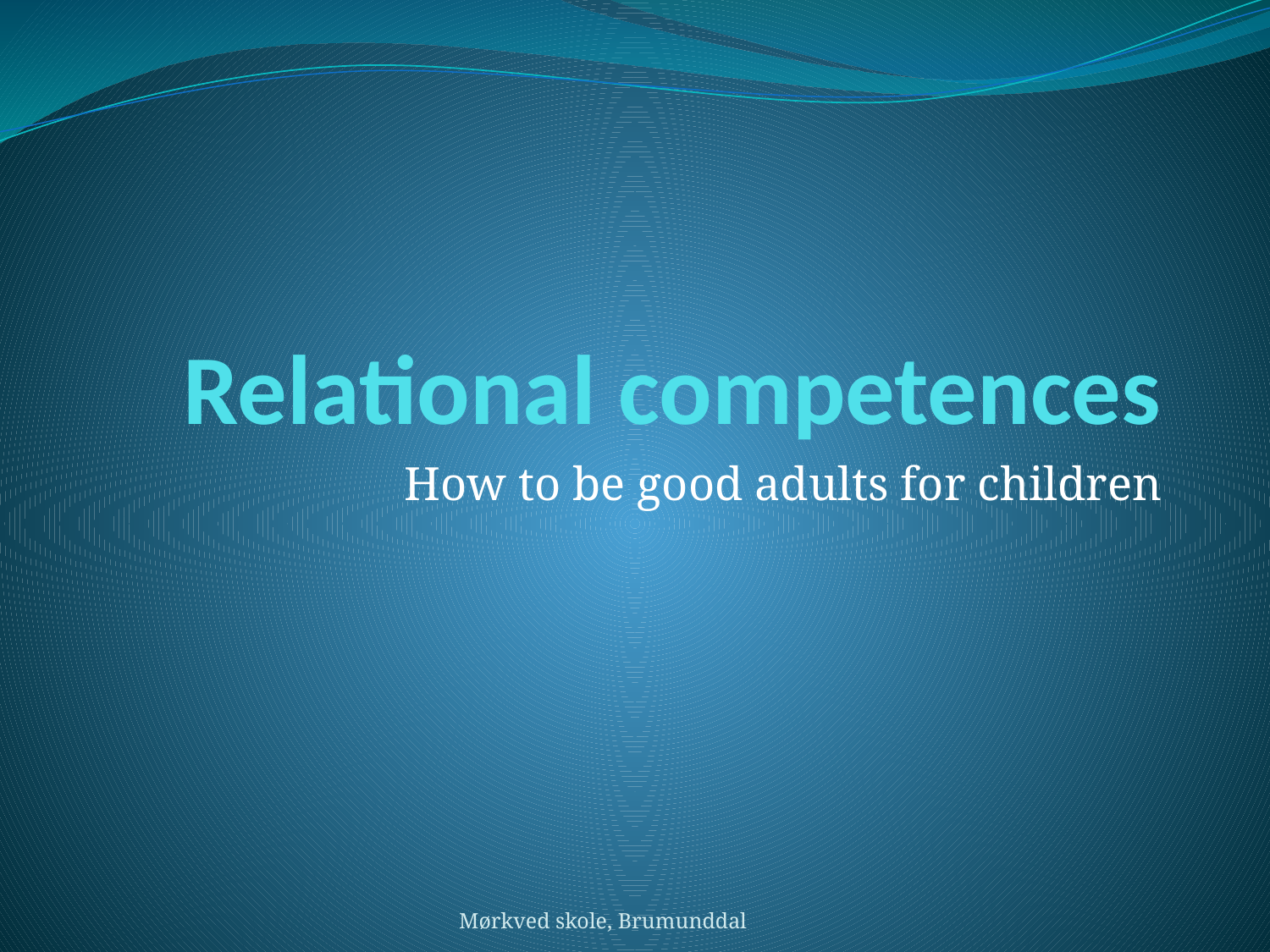

# Relational competences
How to be good adults for children
Mørkved skole, Brumunddal